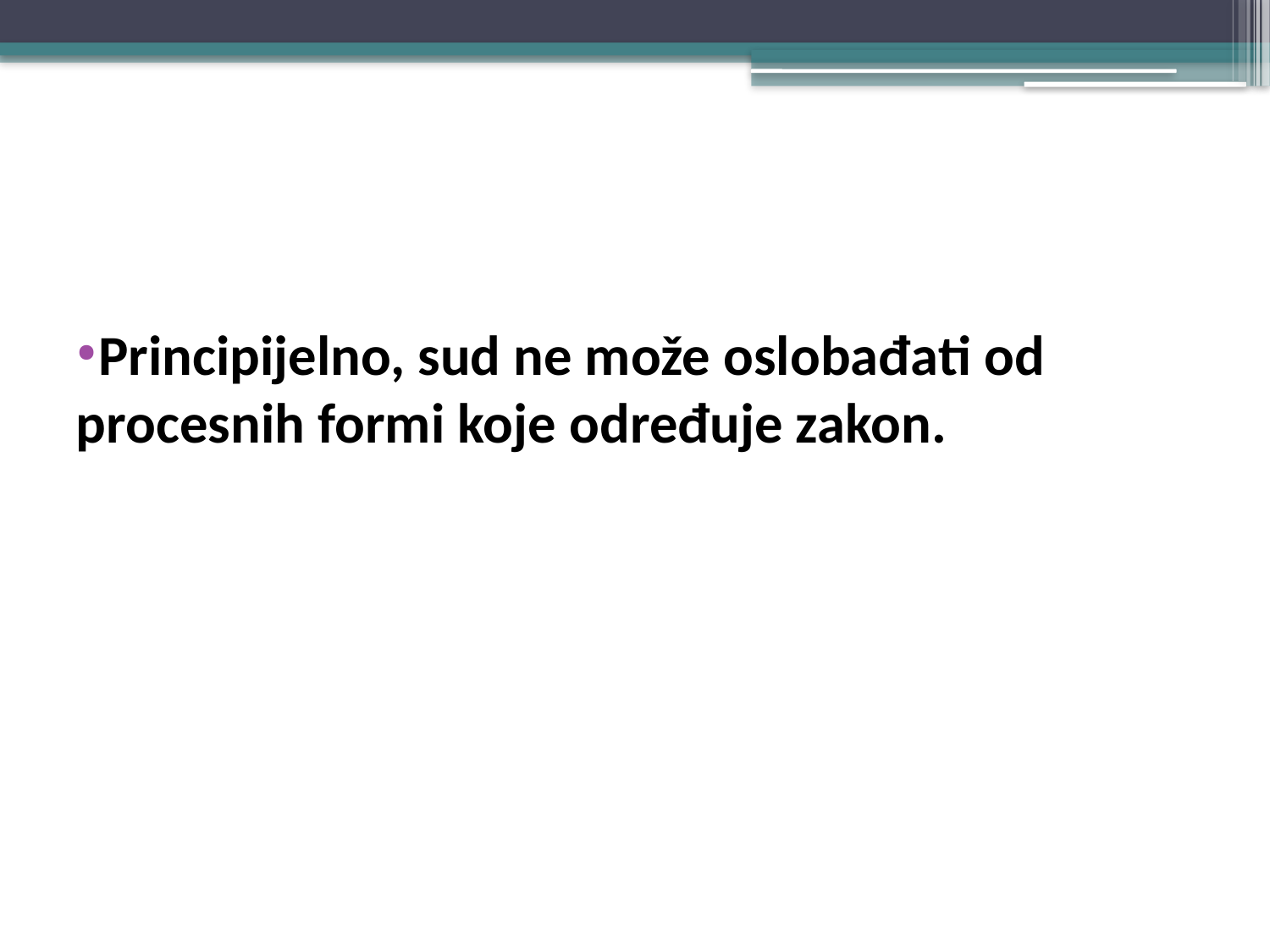

#
Principijelno, sud ne može oslobađati od procesnih formi koje određuje zakon.